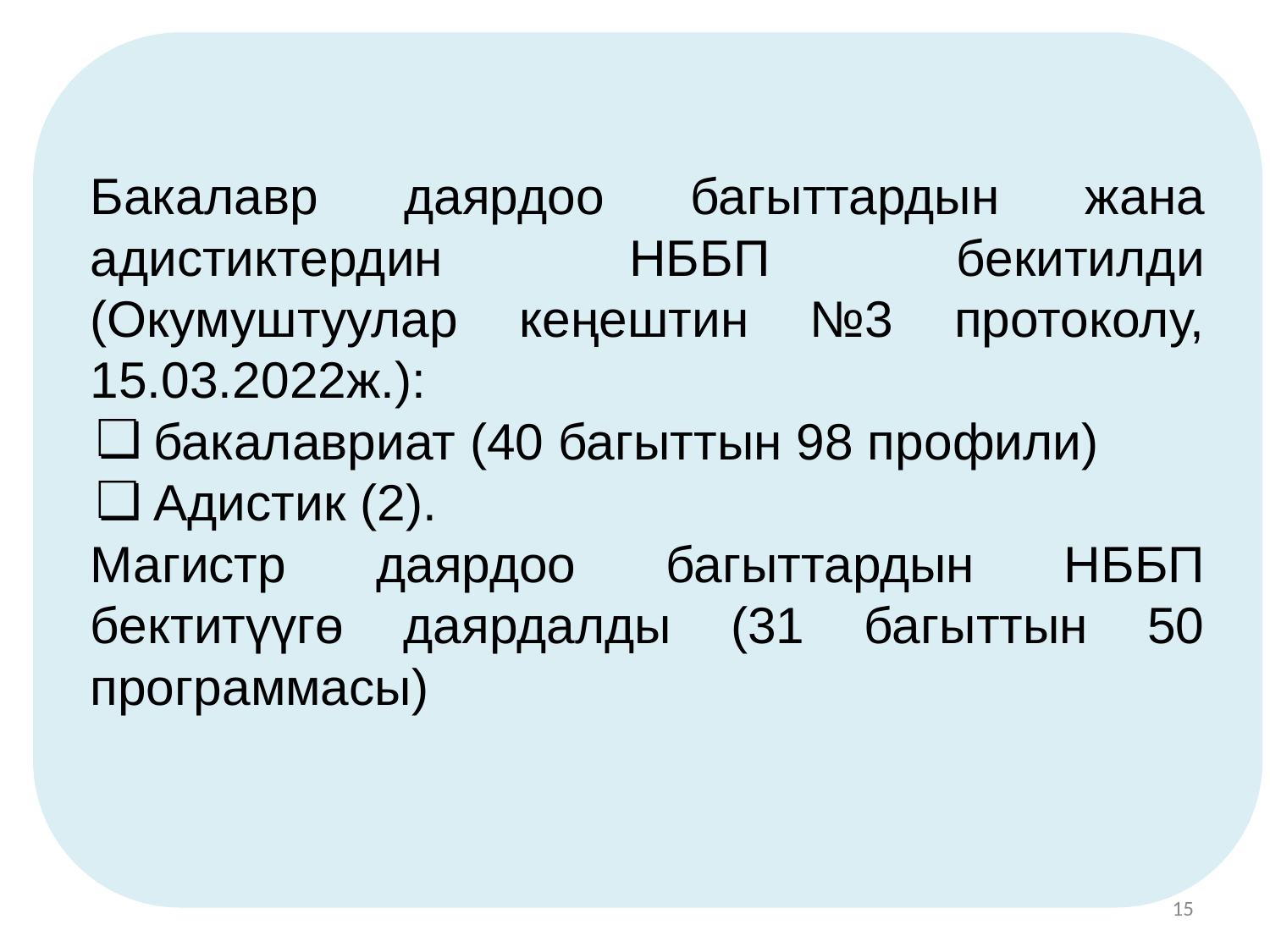

Бакалавр даярдоо багыттардын жана адистиктердин НББП бекитилди (Окумуштуулар кеңештин №3 протоколу, 15.03.2022ж.):
бакалавриат (40 багыттын 98 профили)
Адистик (2).
Магистр даярдоо багыттардын НББП бектитүүгө даярдалды (31 багыттын 50 программасы)

:
15